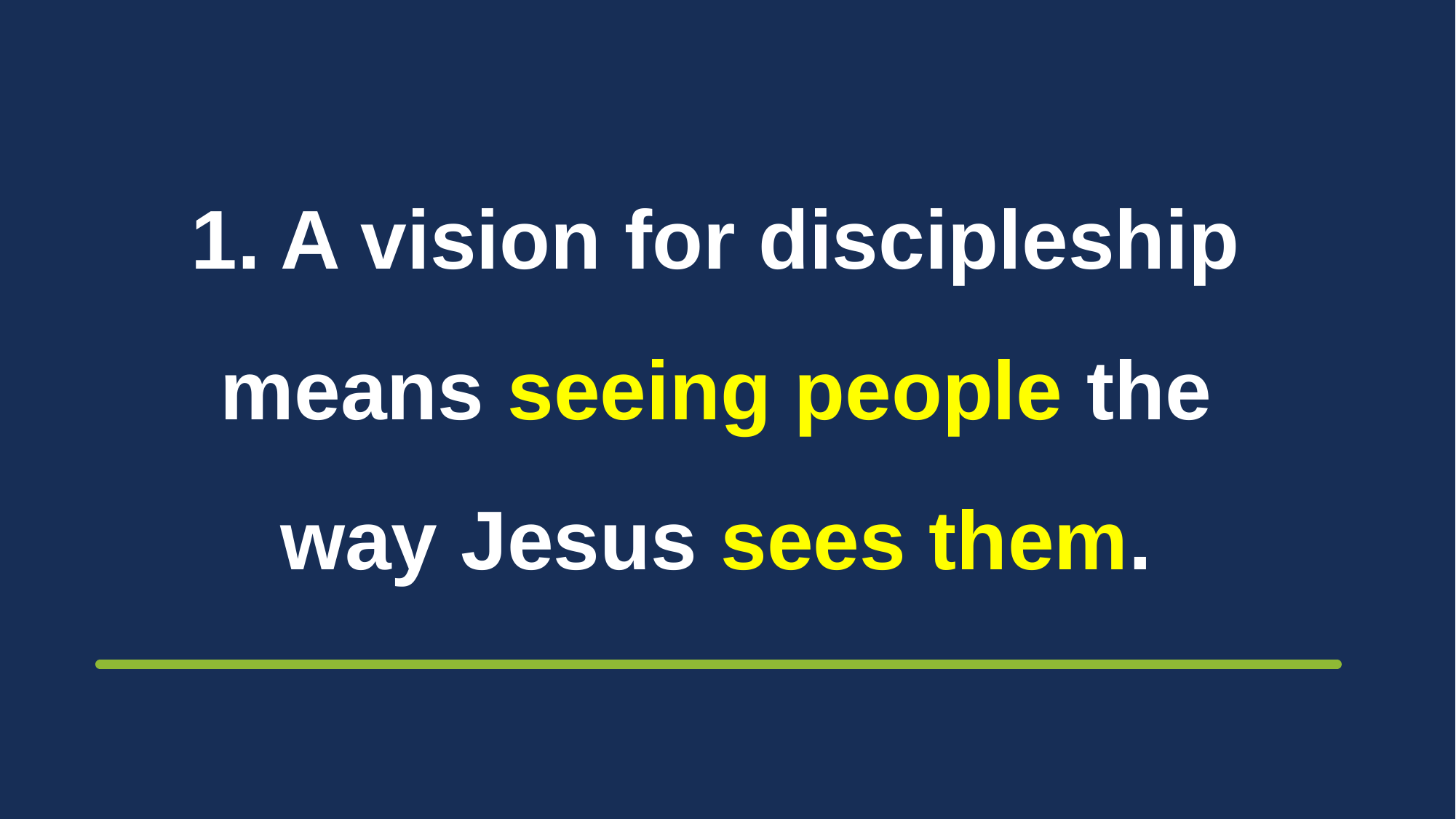

# 1. A vision for discipleship means seeing people the way Jesus sees them.